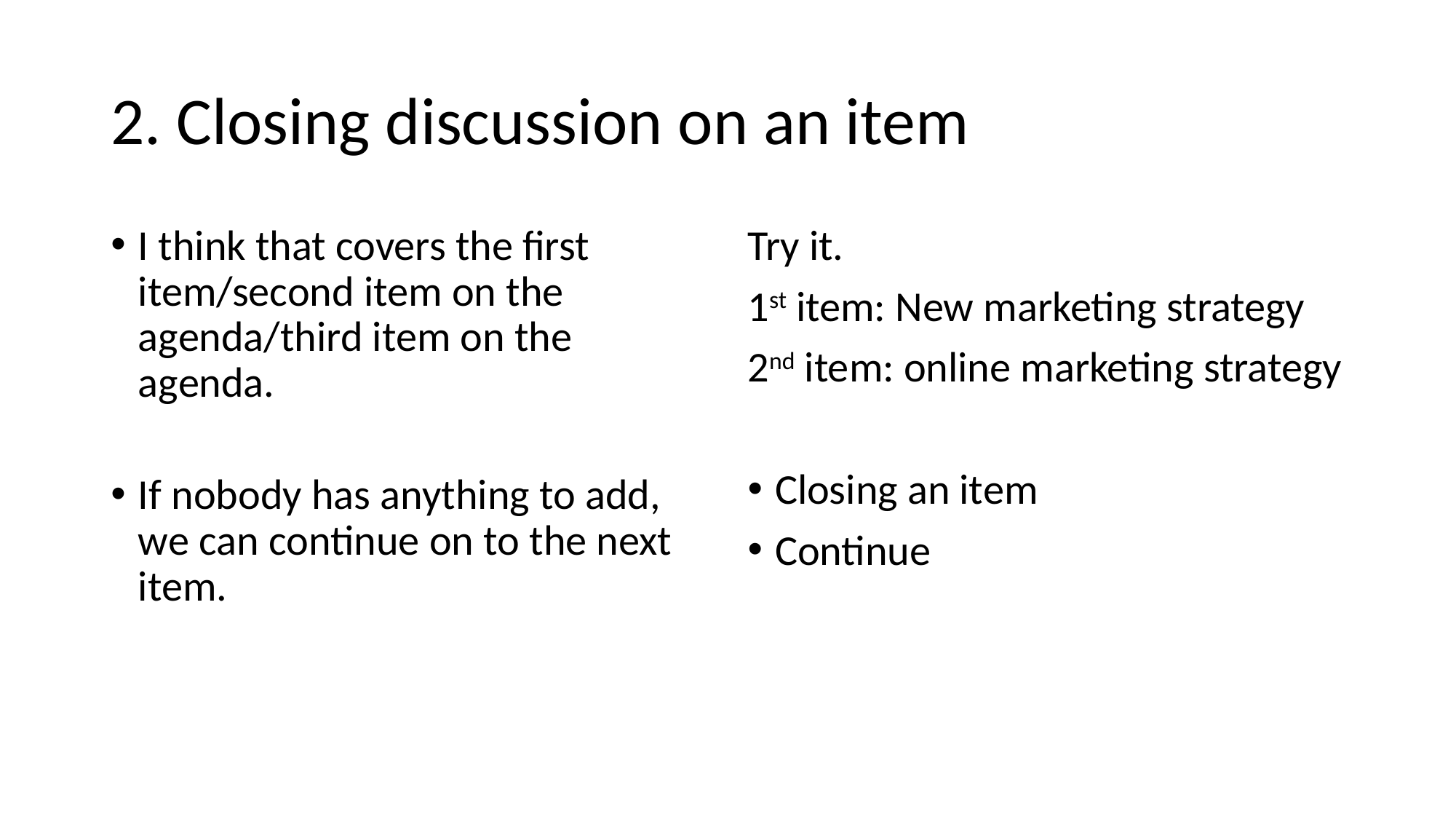

# 2. Closing discussion on an item
I think that covers the first item/second item on the agenda/third item on the agenda.
If nobody has anything to add, we can continue on to the next item.

Try it.
1st item: New marketing strategy
2nd item: online marketing strategy

Closing an item
Continue